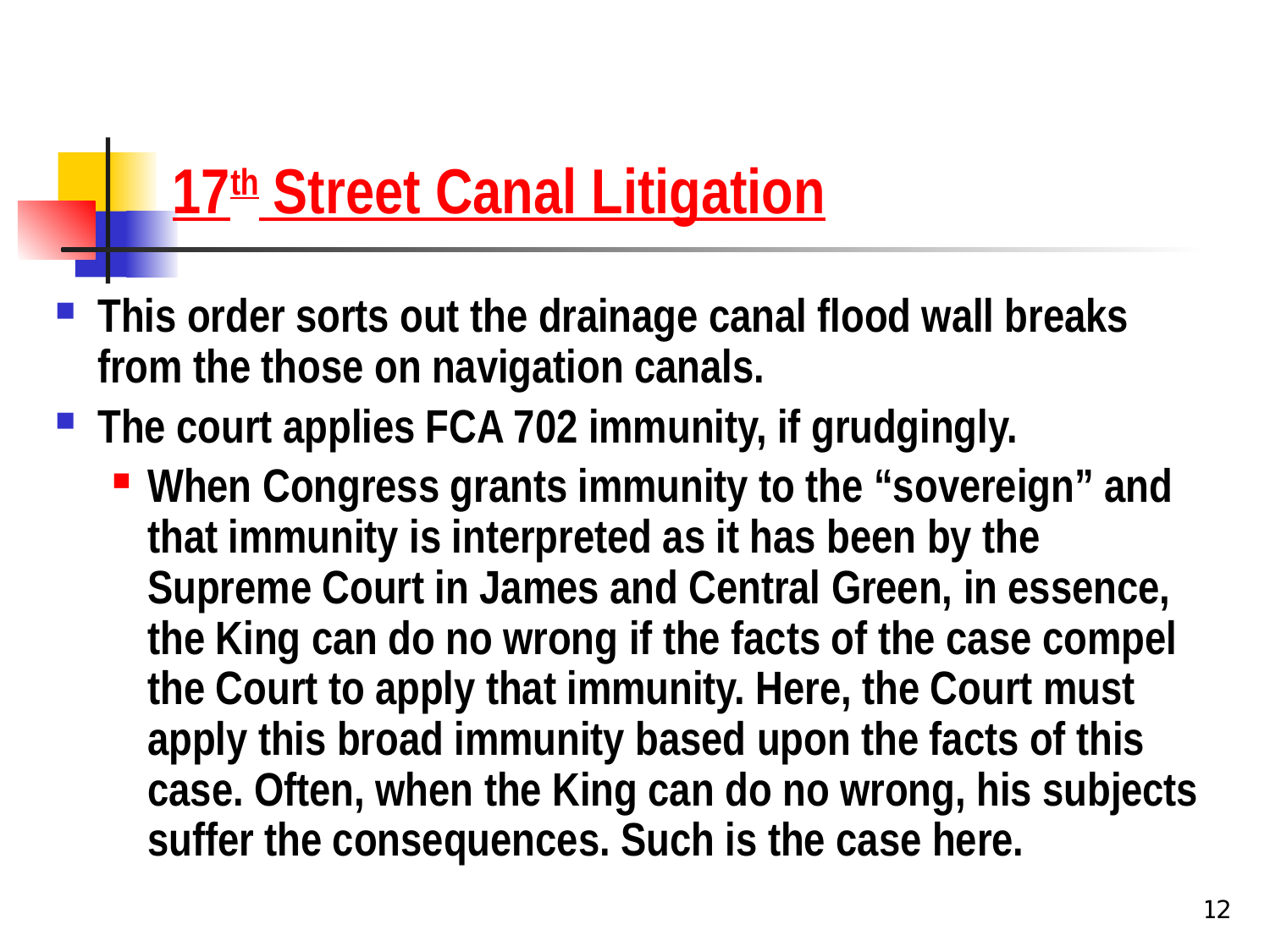

# 17th Street Canal Litigation
This order sorts out the drainage canal flood wall breaks from the those on navigation canals.
The court applies FCA 702 immunity, if grudgingly.
When Congress grants immunity to the “sovereign” and that immunity is interpreted as it has been by the Supreme Court in James and Central Green, in essence, the King can do no wrong if the facts of the case compel the Court to apply that immunity. Here, the Court must apply this broad immunity based upon the facts of this case. Often, when the King can do no wrong, his subjects suffer the consequences. Such is the case here.
12